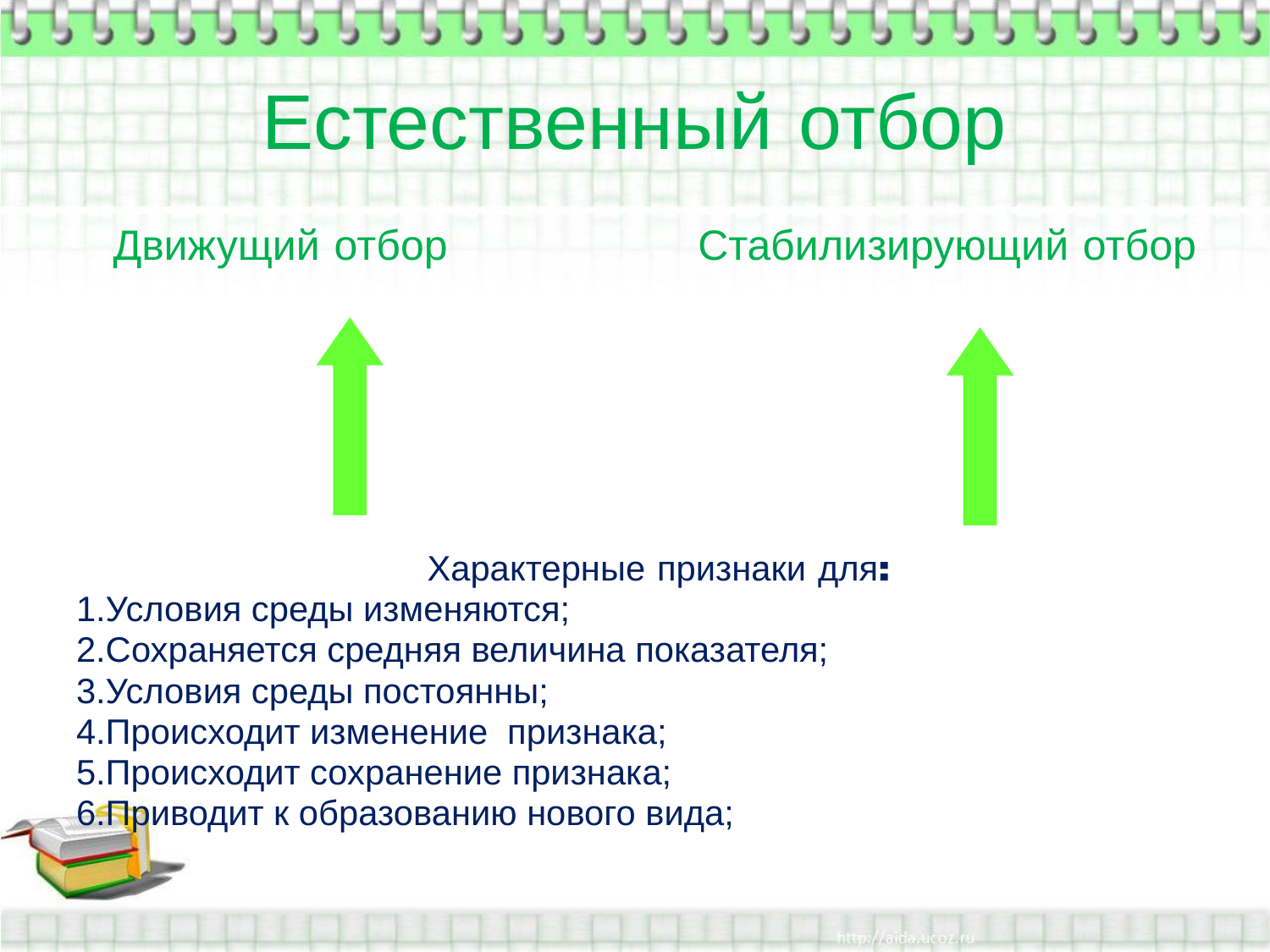

# Естественный отбор
Движущий отбор
Стабилизирующий отбор

    Характерные признаки для:
1.Условия среды изменяются;
2.Сохраняется средняя величина показателя;
3.Условия среды постоянны;
4.Происходит изменение  признака;
5.Происходит сохранение признака;
6.Приводит к образованию нового вида;